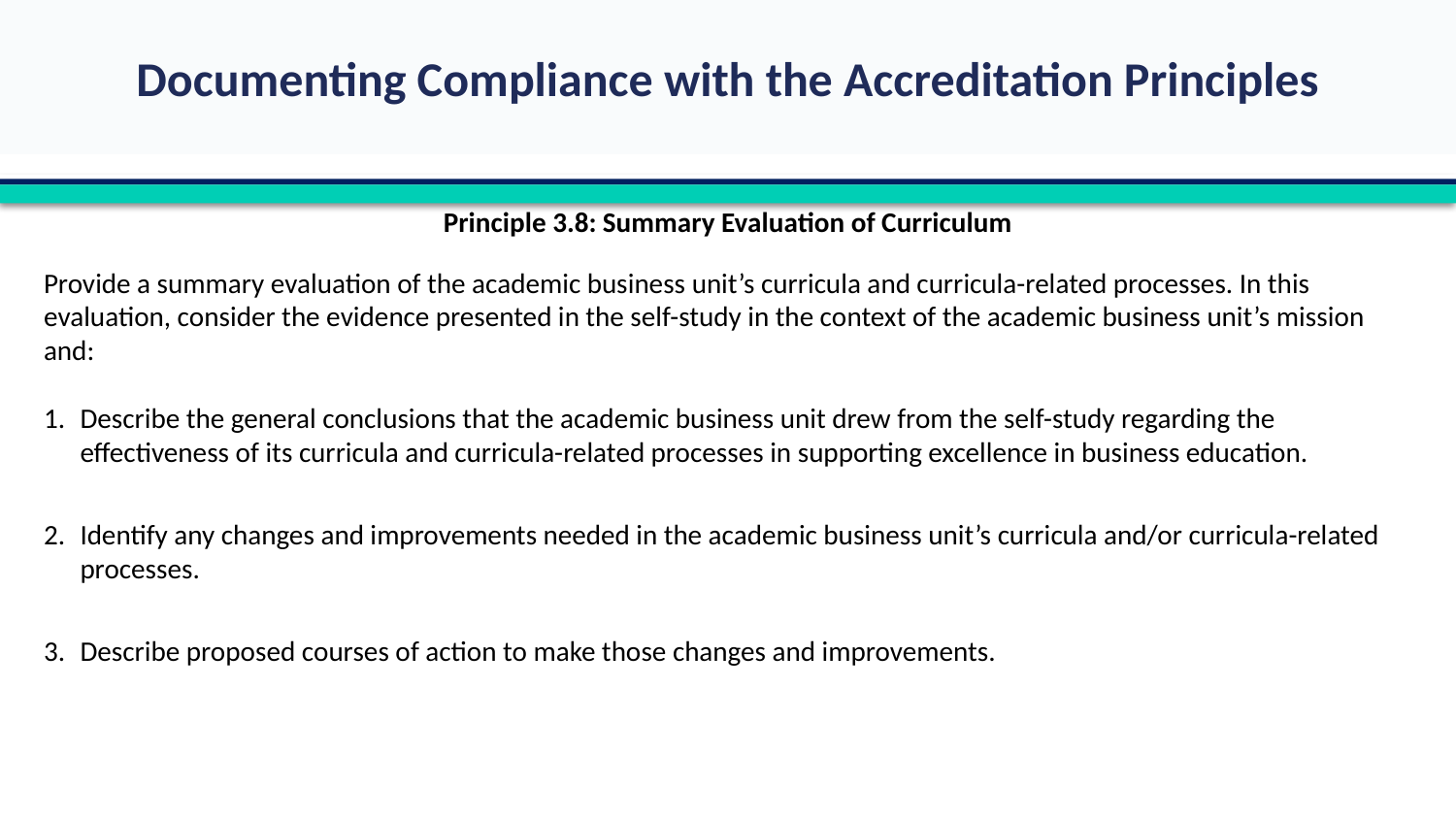

Principle 3.8: Summary Evaluation of Curriculum

Provide a summary evaluation of the academic business unit’s curricula and curricula-related processes. In this evaluation, consider the evidence presented in the self-study in the context of the academic business unit’s mission and:

1.	Describe the general conclusions that the academic business unit drew from the self-study regarding the effectiveness of its curricula and curricula-related processes in supporting excellence in business education.
2.	Identify any changes and improvements needed in the academic business unit’s curricula and/or curricula-related processes.
3.	Describe proposed courses of action to make those changes and improvements.